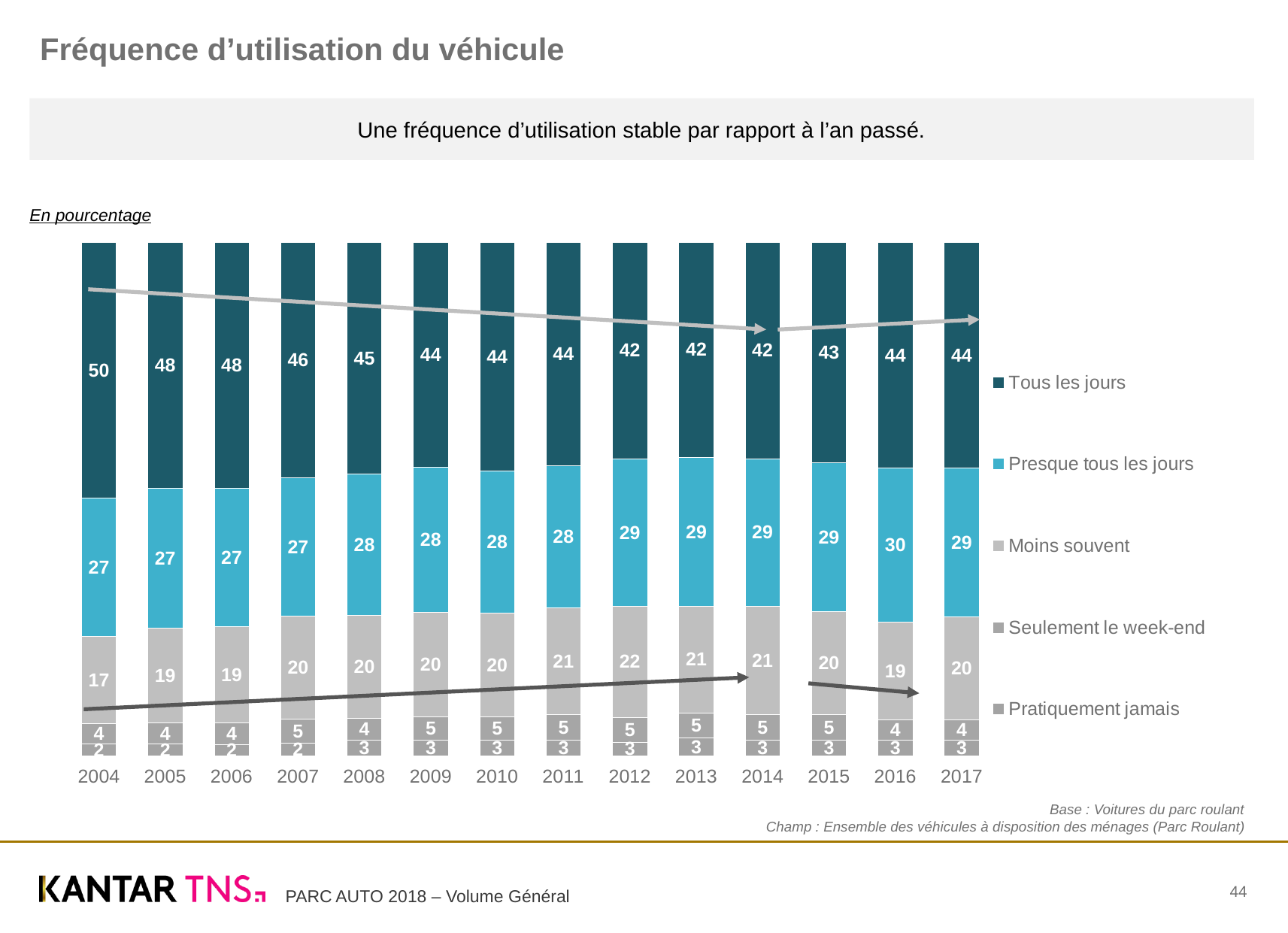

# Fréquence d’utilisation du véhicule
Une fréquence d’utilisation stable par rapport à l’an passé.
En pourcentage

### Chart

| Category | Pratiquement jamais | Seulement le week-end | Moins souvent | Presque tous les jours | Tous les jours |
|---|---|---|---|---|---|
| 2004 | 2.2 | 4.0 | 17.0 | 27.0 | 49.8 |
| 2005 | 2.2 | 4.1 | 18.5 | 27.3 | 47.9 |
| 2006 | 2.1 | 4.2 | 18.8 | 27.0 | 47.9 |
| 2007 | 2.4 | 4.7 | 20.0 | 27.0 | 45.9 |
| 2008 | 3.0 | 4.2 | 20.1 | 27.5 | 45.1 |
| 2009 | 3.0 | 4.6 | 20.3 | 28.3 | 43.8 |
| 2010 | 3.0 | 4.5 | 20.0 | 27.5 | 44.3 |
| 2011 | 3.0 | 5.0 | 21.0 | 28.0 | 44.0 |
| 2012 | 2.6 | 4.8 | 21.7 | 28.7 | 42.2 |
| 2013 | 3.4 | 5.0 | 20.9 | 29.2 | 42.2 |
| 2014 | 3.0 | 4.9 | 21.1 | 28.5 | 42.0 |
| 2015 | 3.0 | 5.0 | 20.0 | 29.0 | 43.0 |
| 2016 | 3.0 | 4.0 | 19.0 | 30.0 | 44.0 |
| 2017 | 3.0 | 4.0 | 20.0 | 29.0 | 44.0 |

Base : Voitures du parc roulant
Champ : Ensemble des véhicules à disposition des ménages (Parc Roulant)
44